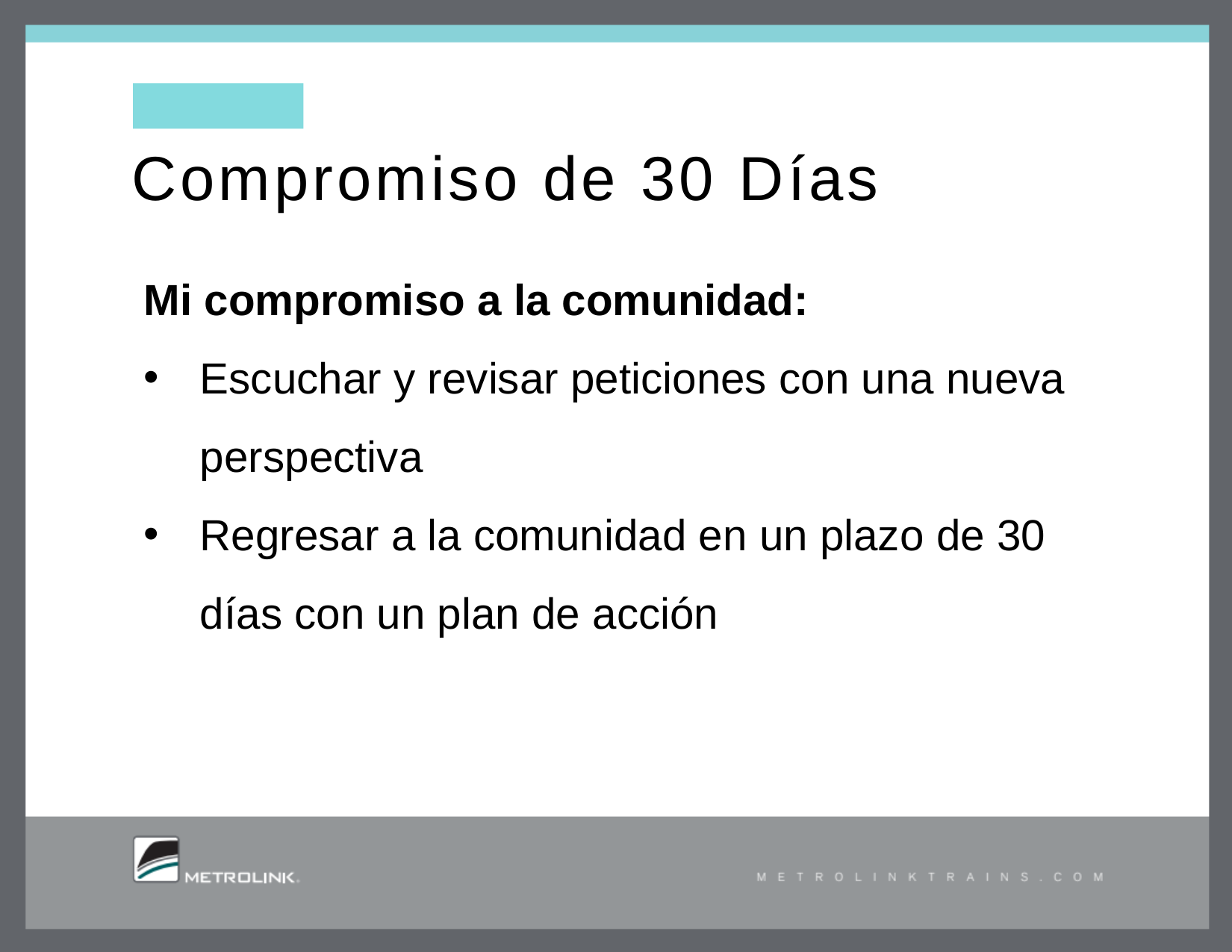

# Compromiso de 30 Días

Mi compromiso a la comunidad:
Escuchar y revisar peticiones con una nueva perspectiva
Regresar a la comunidad en un plazo de 30 días con un plan de acción